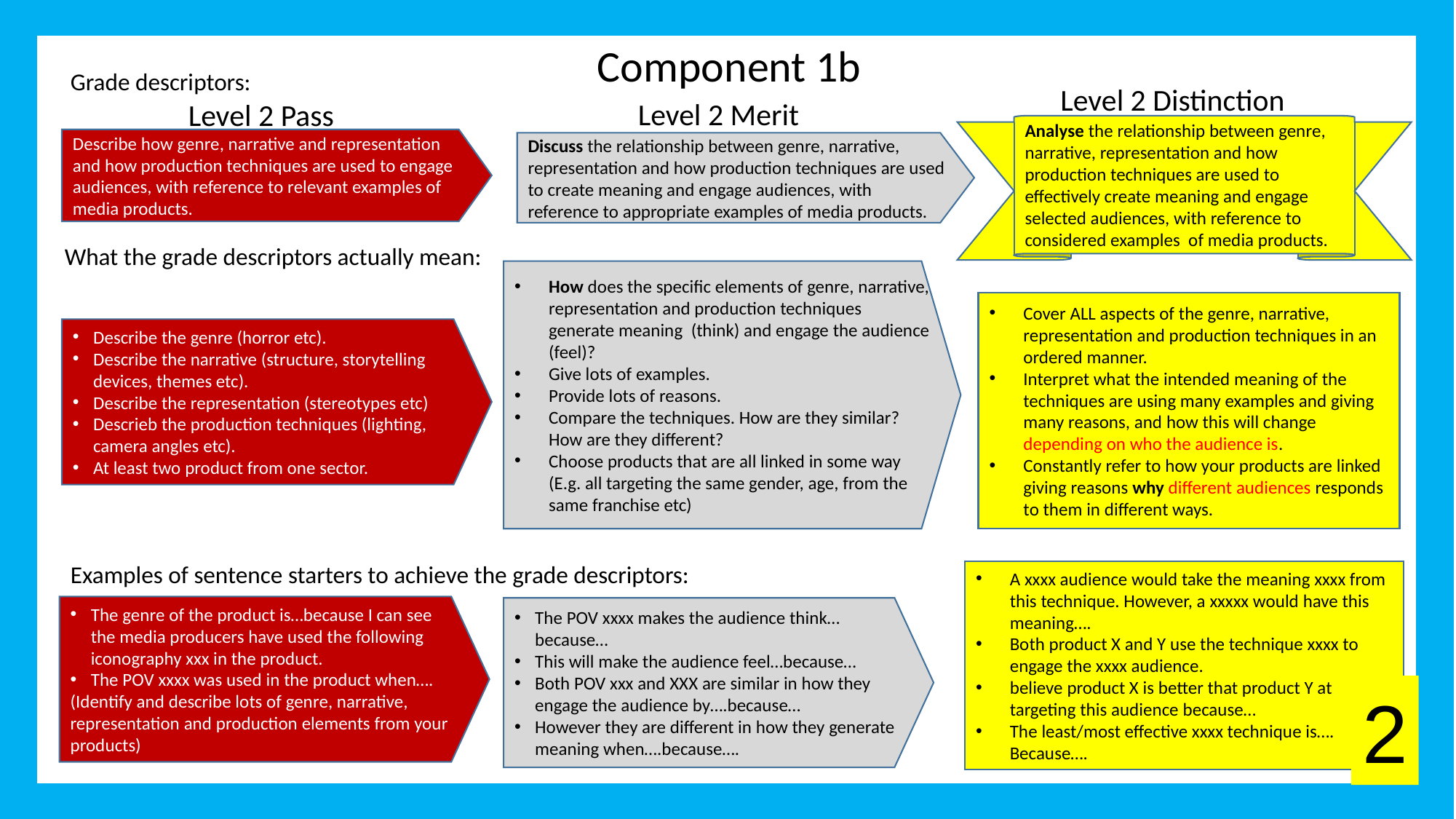

# Component 1b
Grade descriptors:
Level 2 Distinction
Level 2 Merit
Level 2 Pass
Analyse the relationship between genre,
narrative, representation and how production techniques are used to effectively create meaning and engage selected audiences, with reference to considered examples  of media products.
Describe how genre, narrative and representation and how production techniques are used to engage audiences, with reference to relevant examples of media products.
Discuss the relationship between genre, narrative, representation and how production techniques are used to create meaning and engage audiences, with reference to appropriate examples of media products.
What the grade descriptors actually mean:
How does the specific elements of genre, narrative, representation and production techniques generate meaning  (think) and engage the audience (feel)?
Give lots of examples.
Provide lots of reasons.
Compare the techniques. How are they similar? How are they different?
Choose products that are all linked in some way (E.g. all targeting the same gender, age, from the same franchise etc)
Cover ALL aspects of the genre, narrative, representation and production techniques in an ordered manner.
Interpret what the intended meaning of the techniques are using many examples and giving many reasons, and how this will change depending on who the audience is.
Constantly refer to how your products are linked giving reasons why different audiences responds to them in different ways.
Describe the genre (horror etc).
Describe the narrative (structure, storytelling devices, themes etc).
Describe the representation (stereotypes etc)
Descrieb the production techniques (lighting, camera angles etc).
At least two product from one sector.
Examples of sentence starters to achieve the grade descriptors:
A xxxx audience would take the meaning xxxx from this technique. However, a xxxxx would have this meaning….
Both product X and Y use the technique xxxx to engage the xxxx audience.
believe product X is better that product Y at targeting this audience because…
The least/most effective xxxx technique is…. Because….
The genre of the product is…because I can see the media producers have used the following iconography xxx in the product.
The POV xxxx was used in the product when….
(Identify and describe lots of genre, narrative, representation and production elements from your products)
The POV xxxx makes the audience think…because…
This will make the audience feel…because…
Both POV xxx and XXX are similar in how they engage the audience by….because…
However they are different in how they generate meaning when….because….
2
2